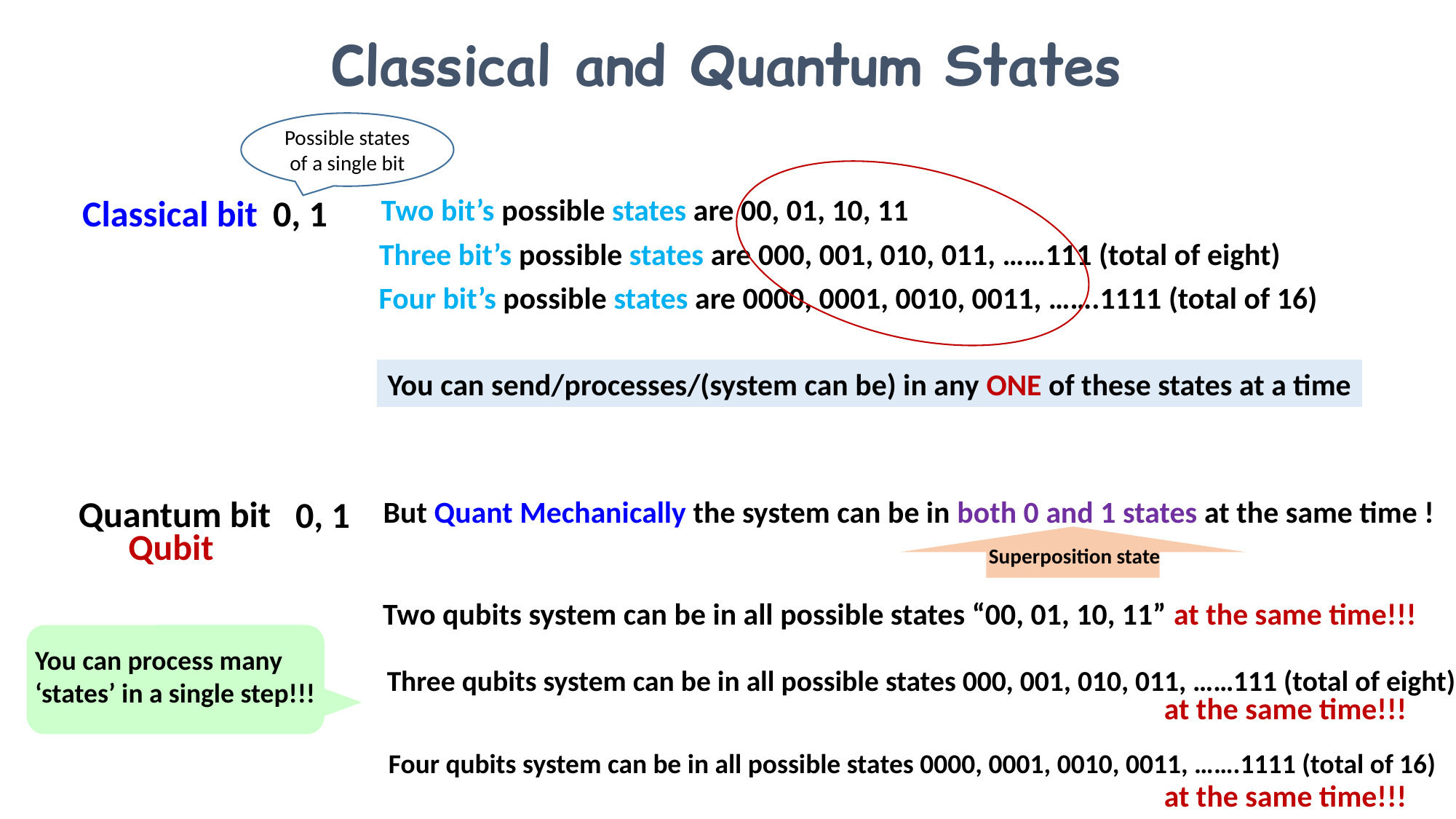

# Classical and Quantum States
Possible states of a single bit

Classical bit
 0, 1
Two bit’s possible states are 00, 01, 10, 11
Three bit’s possible states are 000, 001, 010, 011, ……111 (total of eight)
Four bit’s possible states are 0000, 0001, 0010, 0011, …….1111 (total of 16)
You can send/processes/(system can be) in any ONE of these states at a time

Quantum bit
 0, 1
But Quant Mechanically the system can be in both 0 and 1 states at the same time !
Qubit

Superposition state
Two qubits system can be in all possible states “00, 01, 10, 11” at the same time!!!
You can process many ‘states’ in a single step!!!
Three qubits system can be in all possible states 000, 001, 010, 011, ……111 (total of eight)
at the same time!!!
Four qubits system can be in all possible states 0000, 0001, 0010, 0011, …….1111 (total of 16)
at the same time!!!